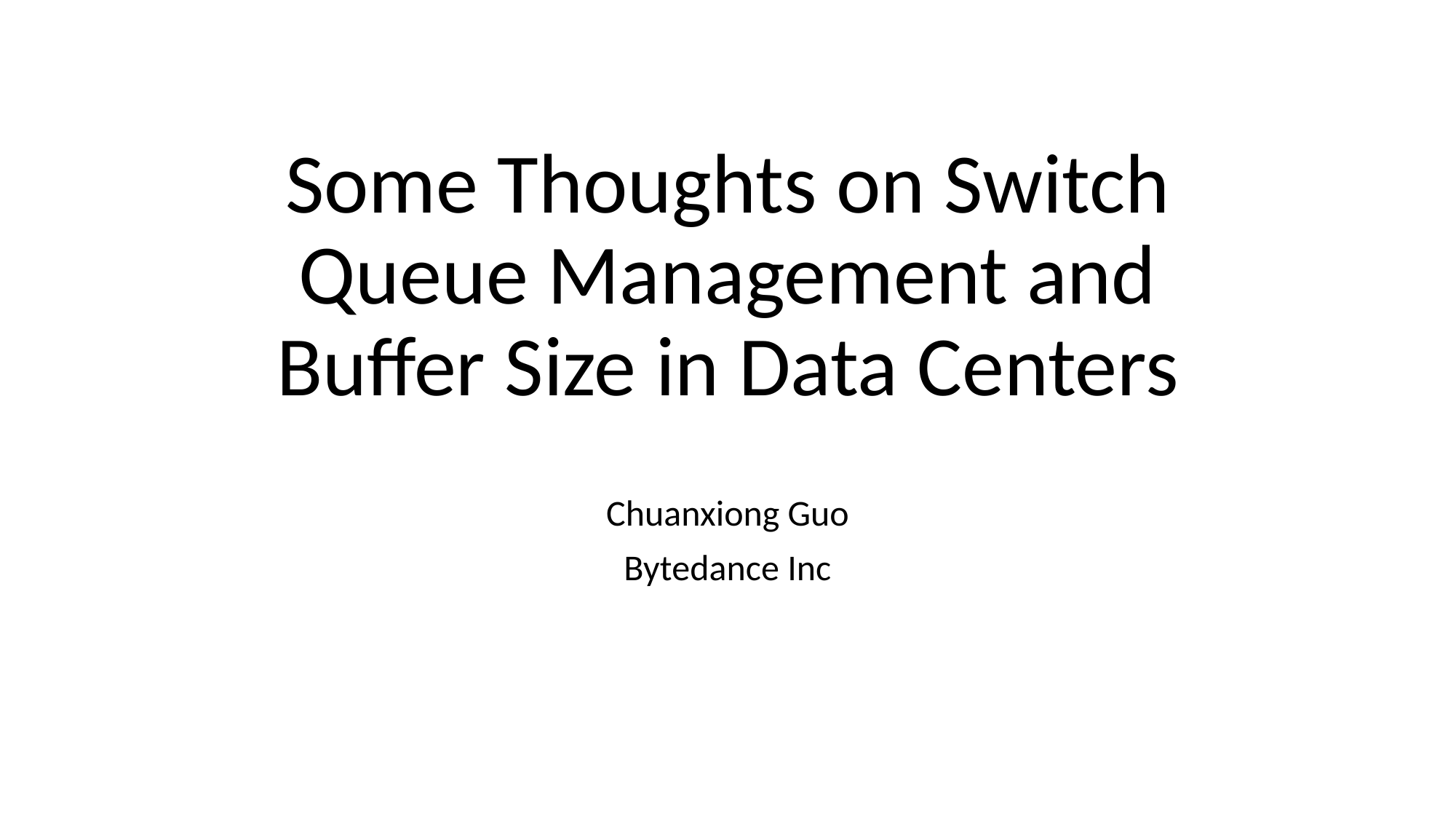

# Some Thoughts on Switch Queue Management and Buffer Size in Data Centers

Chuanxiong Guo
Bytedance Inc